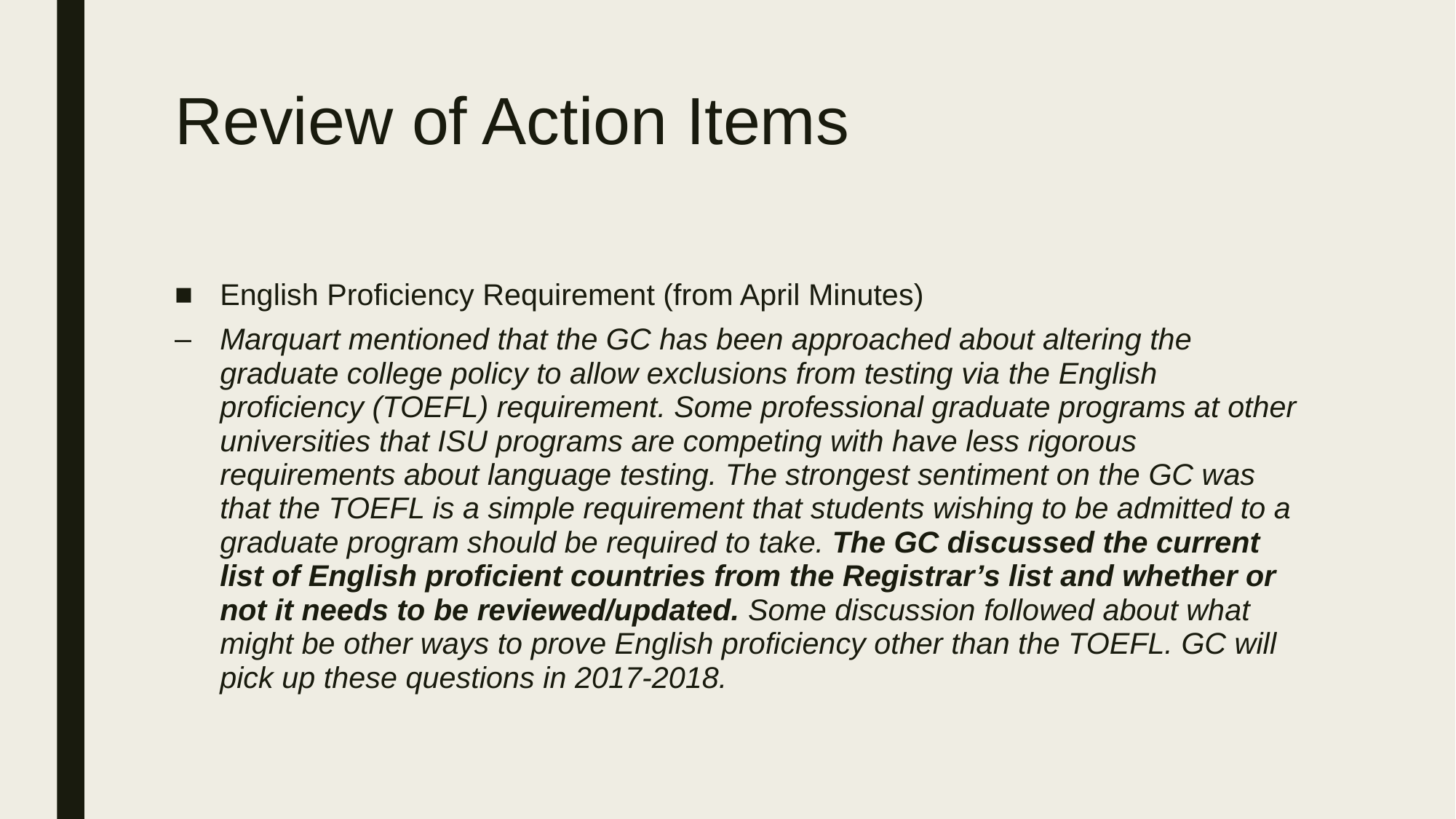

# Review of Action Items
English Proficiency Requirement (from April Minutes)
Marquart mentioned that the GC has been approached about altering the graduate college policy to allow exclusions from testing via the English proficiency (TOEFL) requirement. Some professional graduate programs at other universities that ISU programs are competing with have less rigorous requirements about language testing. The strongest sentiment on the GC was that the TOEFL is a simple requirement that students wishing to be admitted to a graduate program should be required to take. The GC discussed the current list of English proficient countries from the Registrar’s list and whether or not it needs to be reviewed/updated. Some discussion followed about what might be other ways to prove English proficiency other than the TOEFL. GC will pick up these questions in 2017-2018.